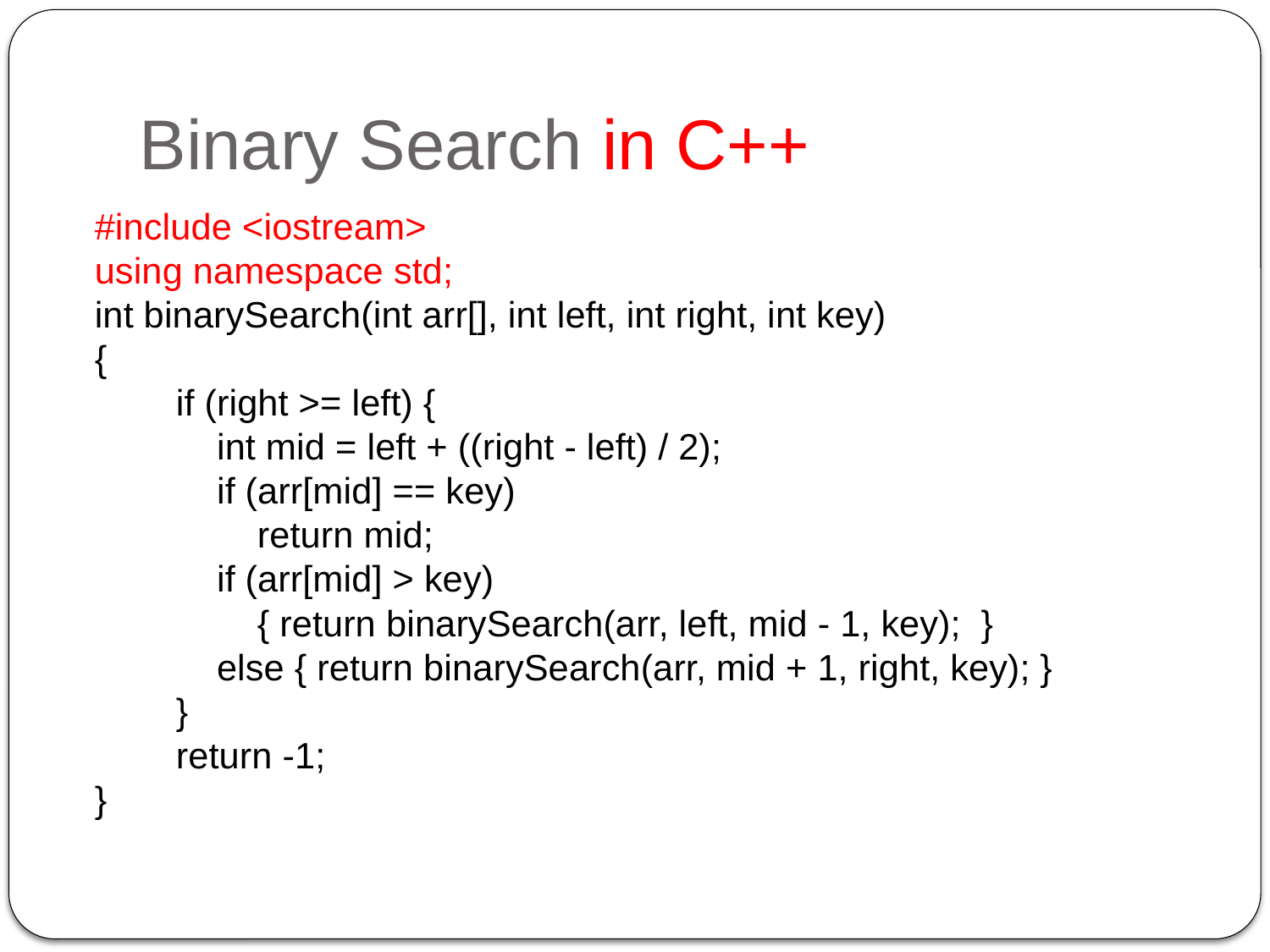

# Binary Search in C++
#include <iostream>
using namespace std;
int binarySearch(int arr[], int left, int right, int key)
{
        if (right >= left) {
            int mid = left + ((right - left) / 2);
            if (arr[mid] == key)
                return mid;
            if (arr[mid] > key)
	      { return binarySearch(arr, left, mid - 1, key);  }
            else { return binarySearch(arr, mid + 1, right, key); }
        }
        return -1;
}